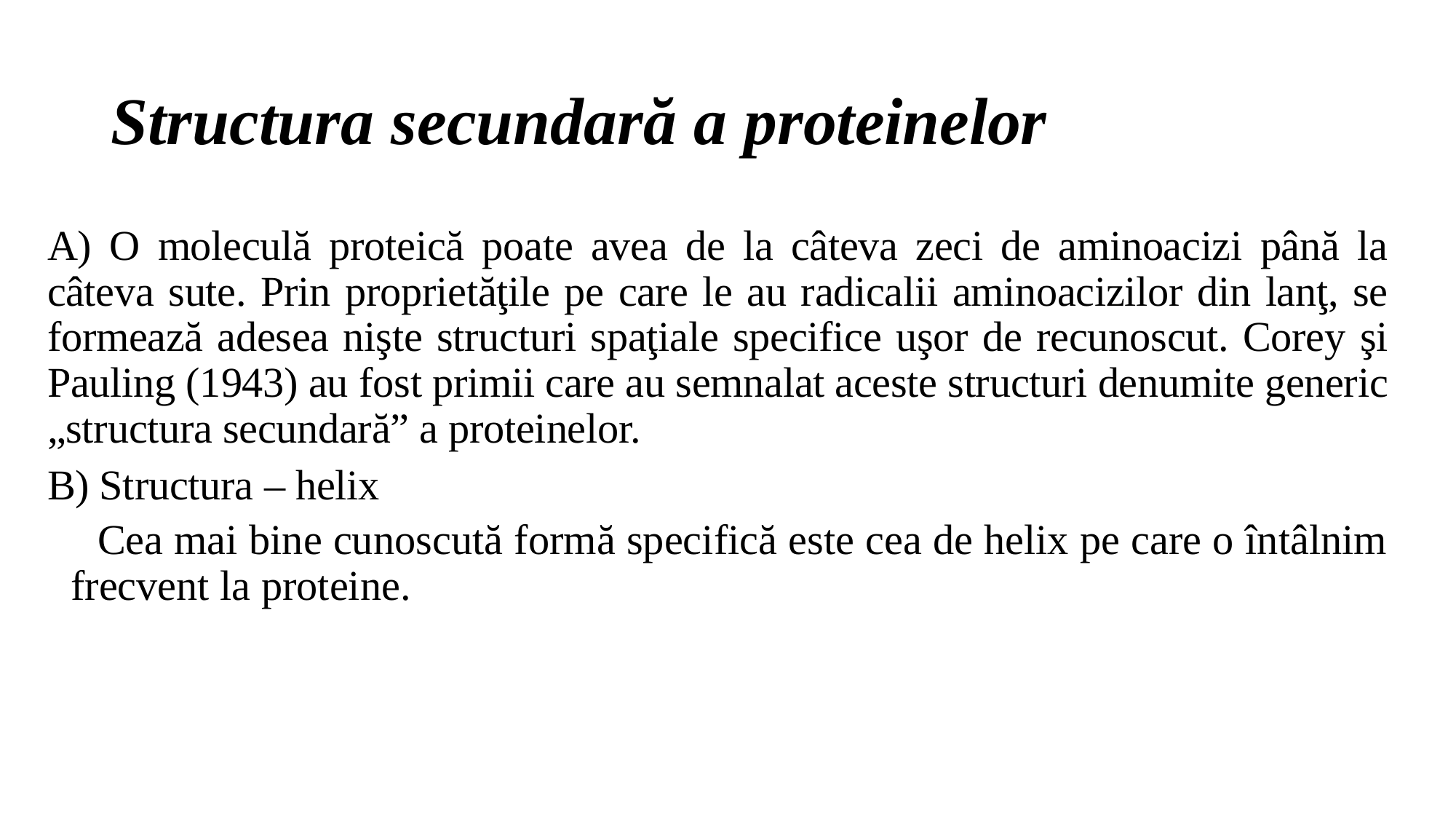

# Structura secundară a proteinelor
A) O moleculă proteică poate avea de la câteva zeci de aminoacizi până la câteva sute. Prin proprietăţile pe care le au radicalii aminoacizilor din lanţ, se formează adesea nişte structuri spaţiale specifice uşor de recunoscut. Corey şi Pauling (1943) au fost primii care au semnalat aceste structuri denumite generic „structura secundară” a proteinelor.
B) Structura – helix
Cea mai bine cunoscută formă specifică este cea de helix pe care o întâlnim frecvent la proteine.